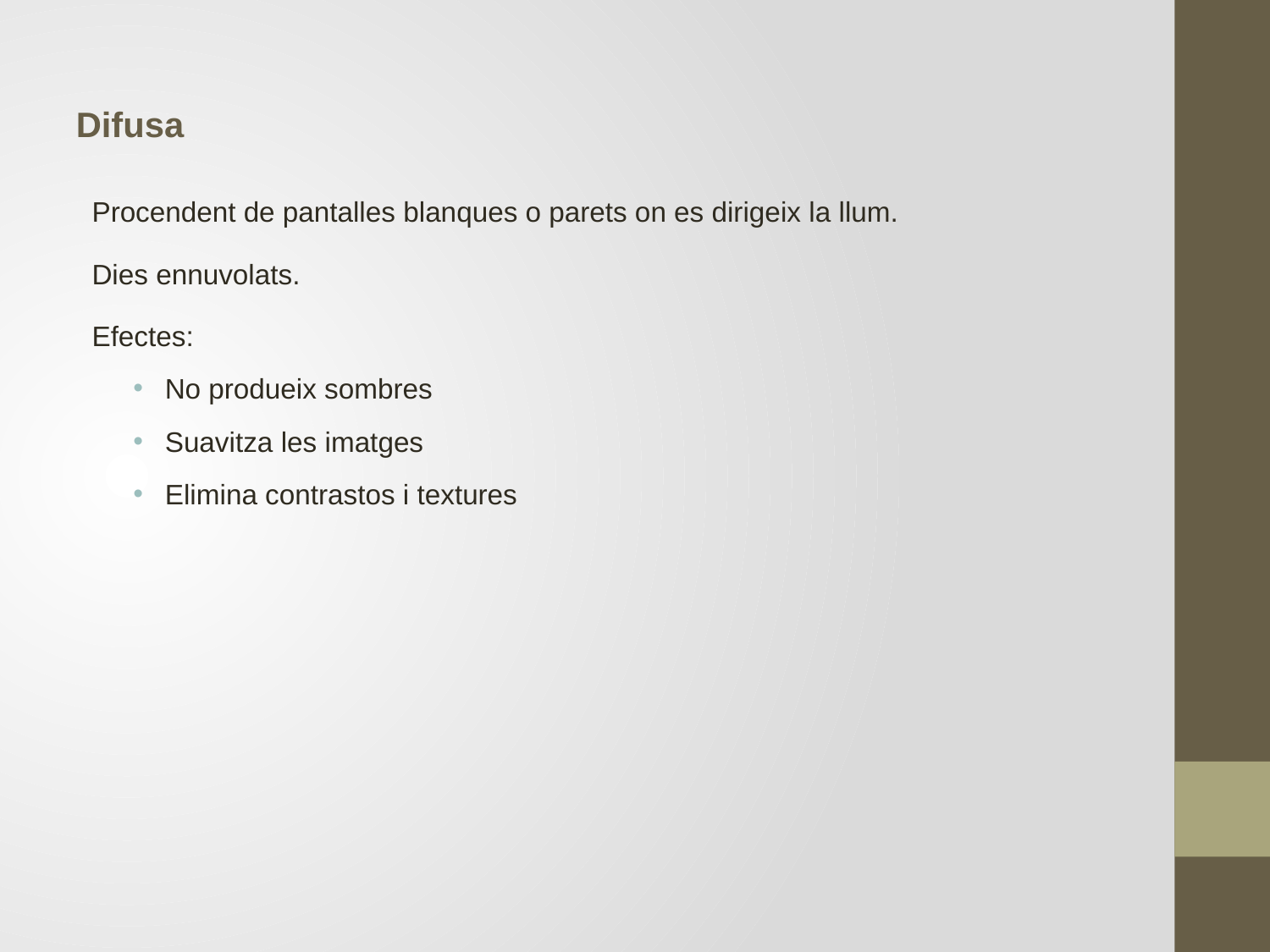

Difusa
Procendent de pantalles blanques o parets on es dirigeix la llum.

Dies ennuvolats.

Efectes:
No produeix sombres
Suavitza les imatges
Elimina contrastos i textures